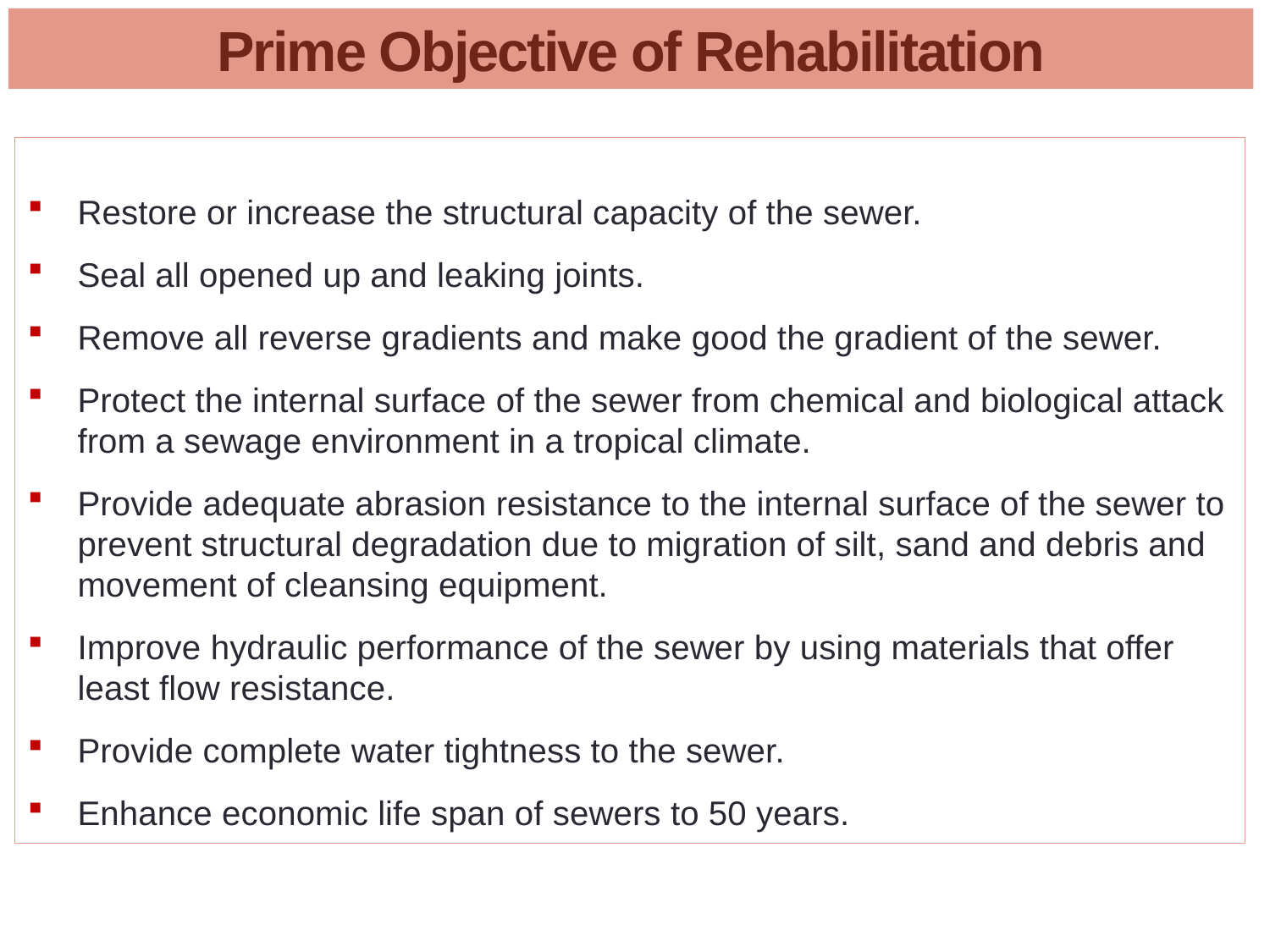

# Prime Objective of Rehabilitation

Restore or increase the structural capacity of the sewer.
Seal all opened up and leaking joints.
Remove all reverse gradients and make good the gradient of the sewer.
Protect the internal surface of the sewer from chemical and biological attack from a sewage environment in a tropical climate.
Provide adequate abrasion resistance to the internal surface of the sewer to prevent structural degradation due to migration of silt, sand and debris and movement of cleansing equipment.
Improve hydraulic performance of the sewer by using materials that offer least flow resistance.
Provide complete water tightness to the sewer.
Enhance economic life span of sewers to 50 years.